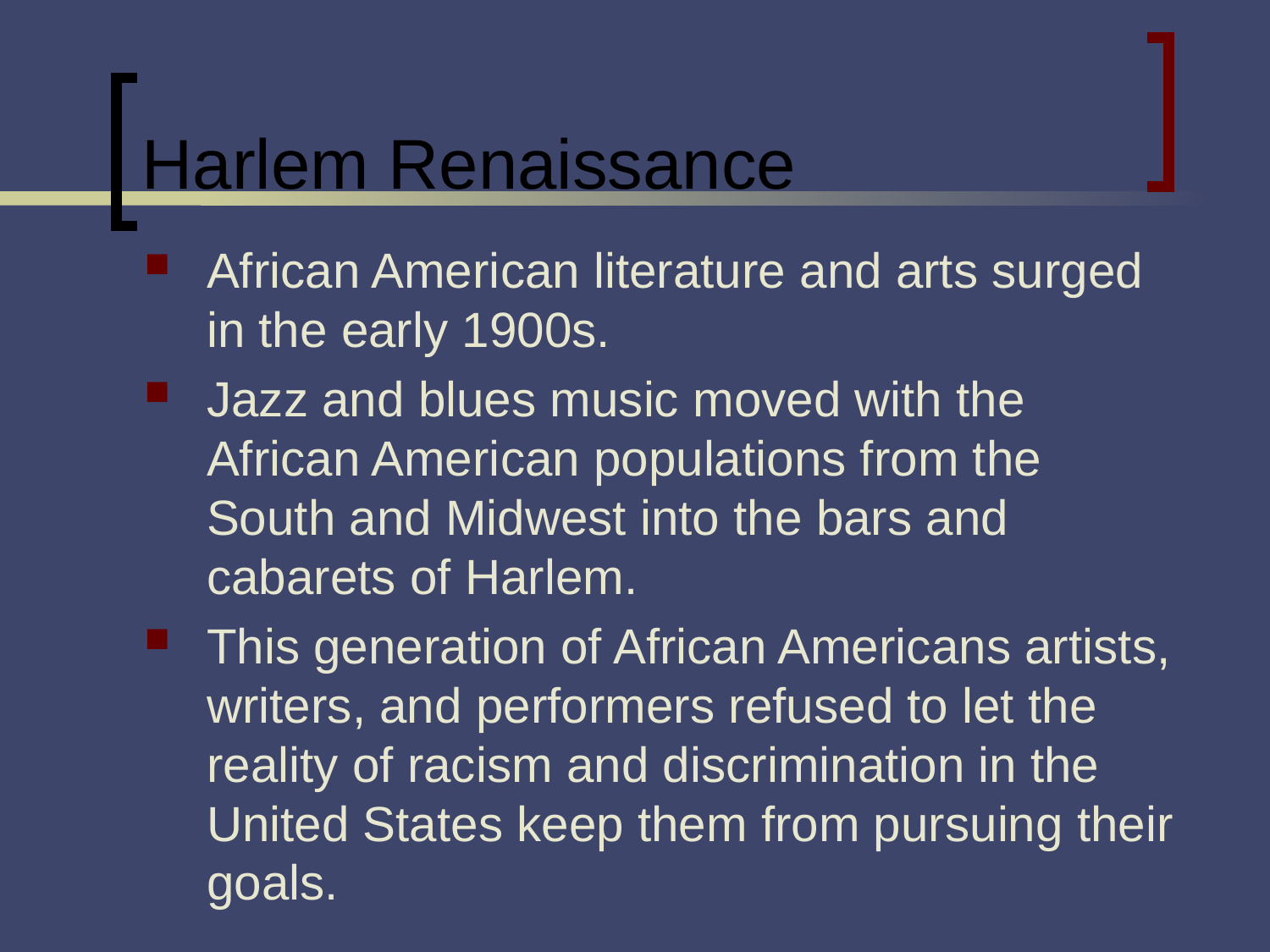

# Harlem Renaissance
African American literature and arts surged in the early 1900s.
Jazz and blues music moved with the African American populations from the South and Midwest into the bars and cabarets of Harlem.
This generation of African Americans artists, writers, and performers refused to let the reality of racism and discrimination in the United States keep them from pursuing their goals.